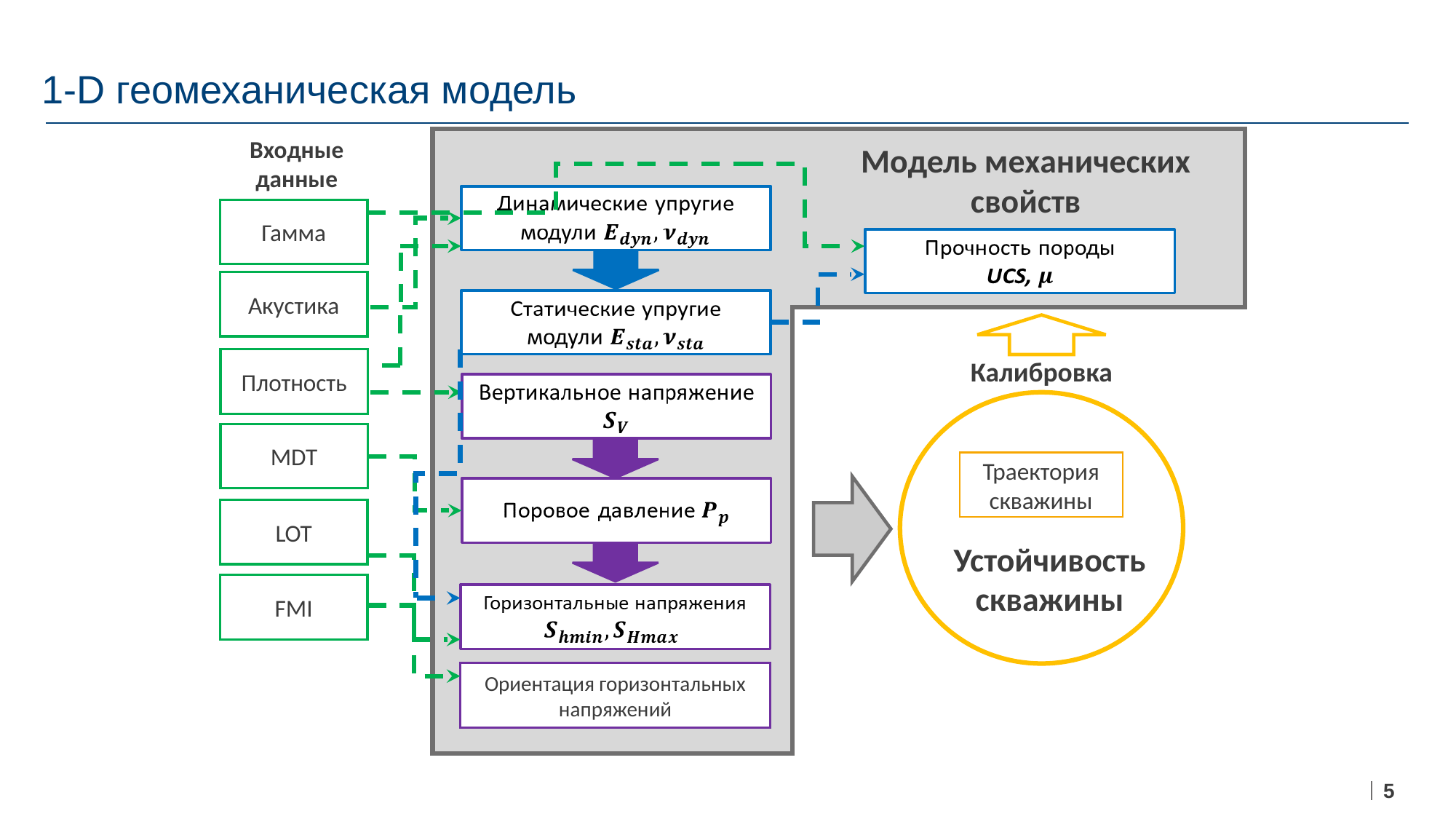

# 1-D геомеханическая модель

Входные данные
Модель механических свойств

Гамма

Акустика

Плотность
Калибровка

MDT

Траектория скважины

LOT
Устойчивость скважины

FMI

Ориентация горизонтальных напряжений